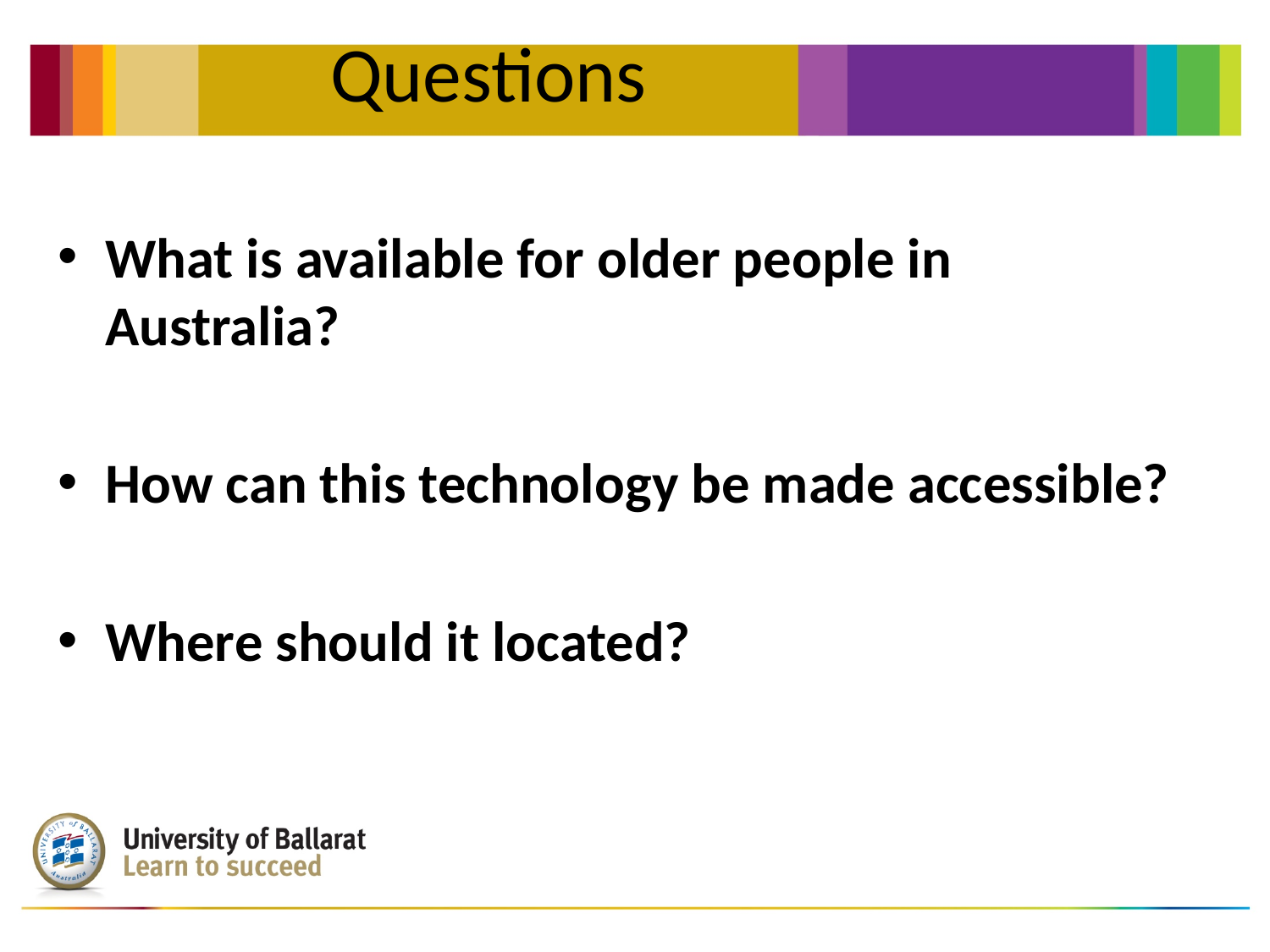

Questions

What is available for older people in Australia?

How can this technology be made accessible?

Where should it located?